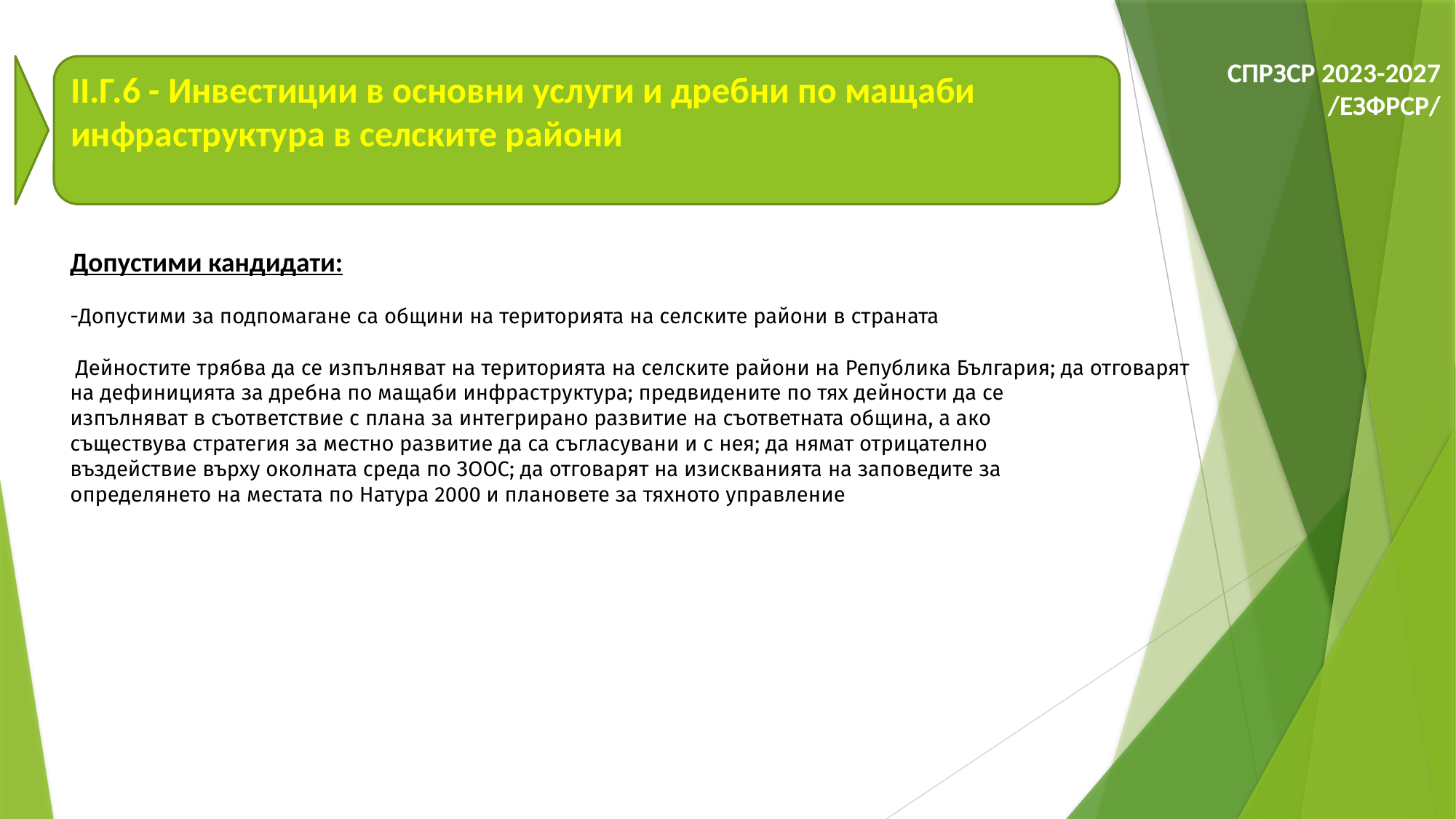

СПРЗСР 2023-2027
/ЕЗФРСР/

II.Г.6 - Инвестиции в основни услуги и дребни по мащаби инфраструктура в селските райони

Допустими кандидати:

-Допустими за подпомагане са общини на територията на селските райони в страната

 Дейностите трябва да се изпълняват на територията на селските райони на Република България; да отговарят
на дефиницията за дребна по мащаби инфраструктура; предвидените по тях дейности да се
изпълняват в съответствие с плана за интегрирано развитие на съответната община, а ако
съществува стратегия за местно развитие да са съгласувани и с нея; да нямат отрицателно
въздействие върху околната среда по ЗOOС; да отговарят на изискванията на заповедите за
определянето на местата по Натура 2000 и плановете за тяхното управление